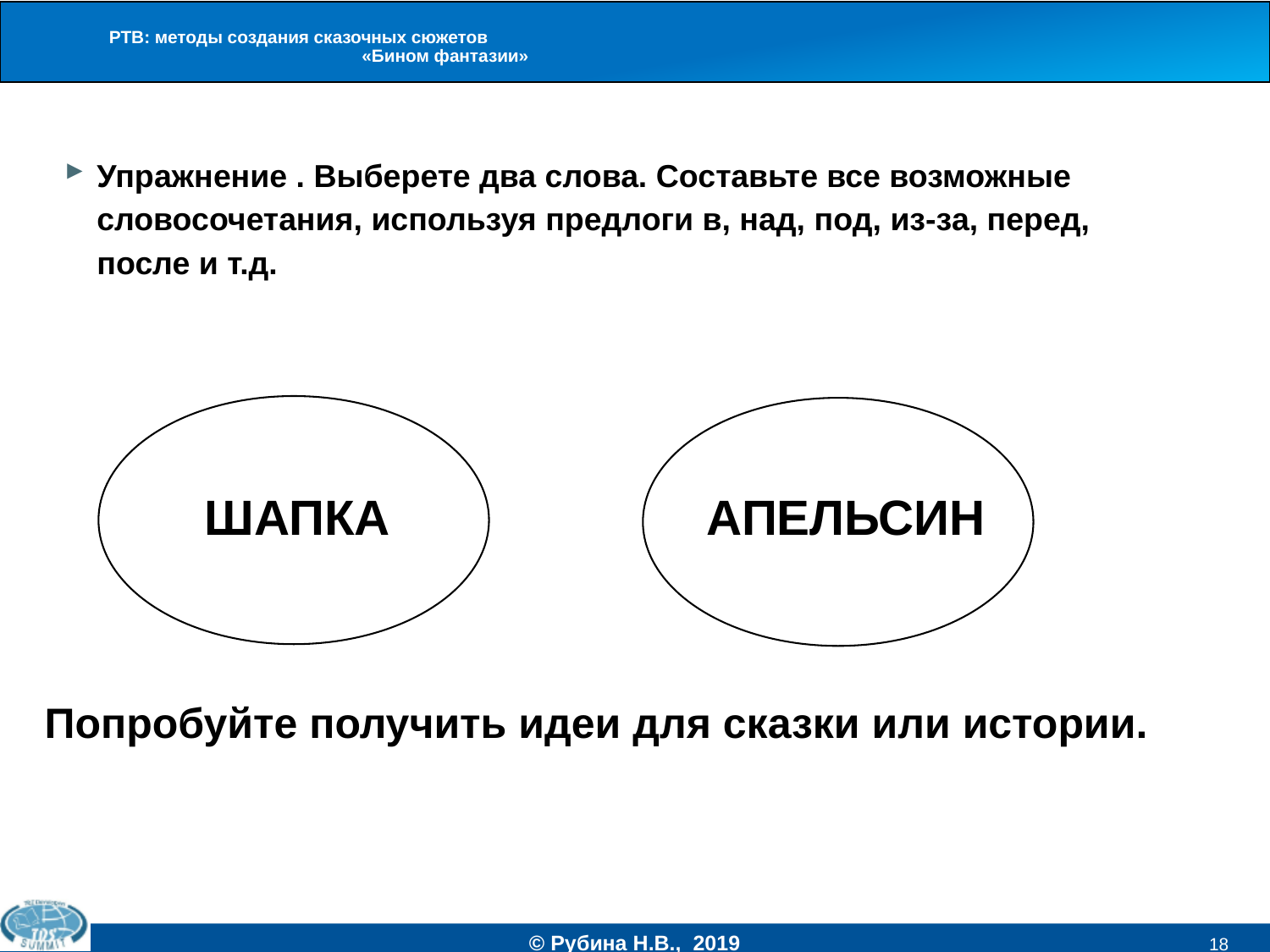

# РТВ: методы создания сказочных сюжетов «Бином фантазии»
Упражнение . Выберете два слова. Составьте все возможные словосочетания, используя предлоги в, над, под, из-за, перед, после и т.д.

ШАПКА
АПЕЛЬСИН
Попробуйте получить идеи для сказки или истории.